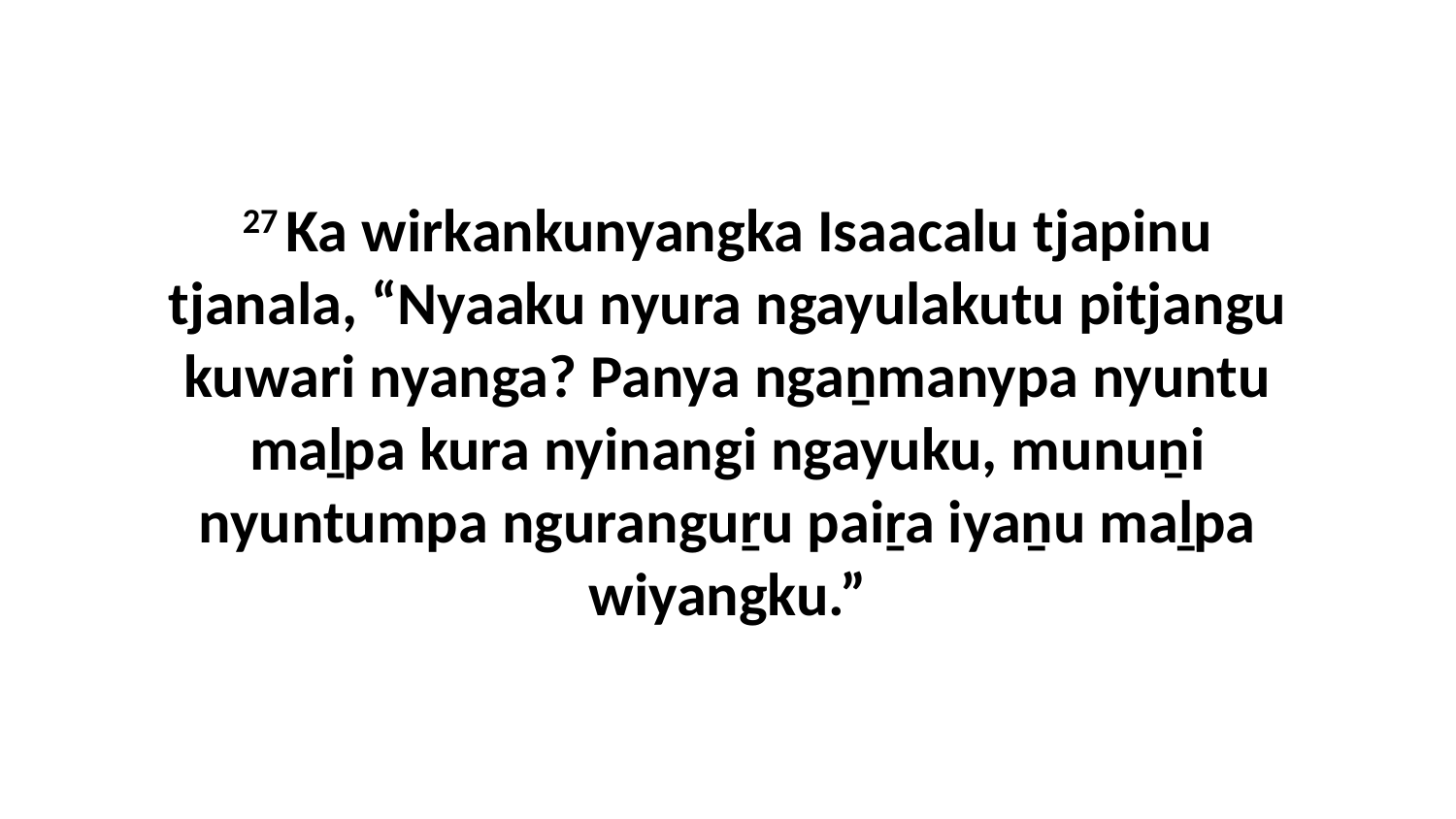

27 Ka wirkankunyangka Isaacalu tjapinu tjanala, “Nyaaku nyura ngayulakutu pitjangu kuwari nyanga? Panya ngaṉmanypa nyuntu maḻpa kura nyinangi ngayuku, munuṉi nyuntumpa nguranguṟu paiṟa iyaṉu maḻpa wiyangku.”